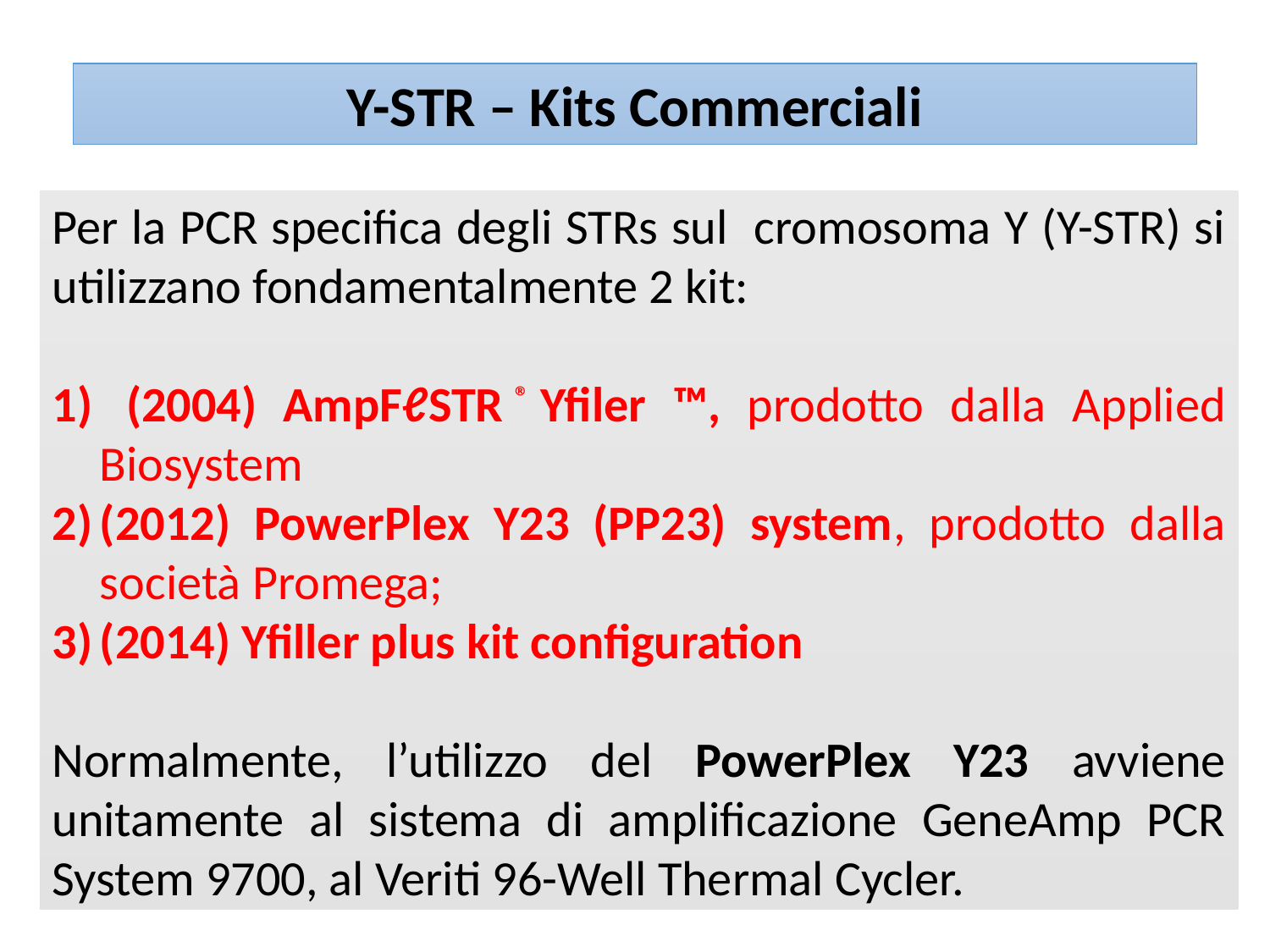

Y-STR – Kits Commerciali
Per la PCR specifica degli STRs sul  cromosoma Y (Y-STR) si utilizzano fondamentalmente 2 kit:

 (2004) AmpFℓSTR ® Yfiler ™, prodotto dalla Applied Biosystem
(2012) PowerPlex Y23 (PP23) system, prodotto dalla società Promega;
(2014) Yfiller plus kit configuration

Normalmente, l’utilizzo del PowerPlex Y23 avviene unitamente al sistema di amplificazione GeneAmp PCR System 9700, al Veriti 96-Well Thermal Cycler.